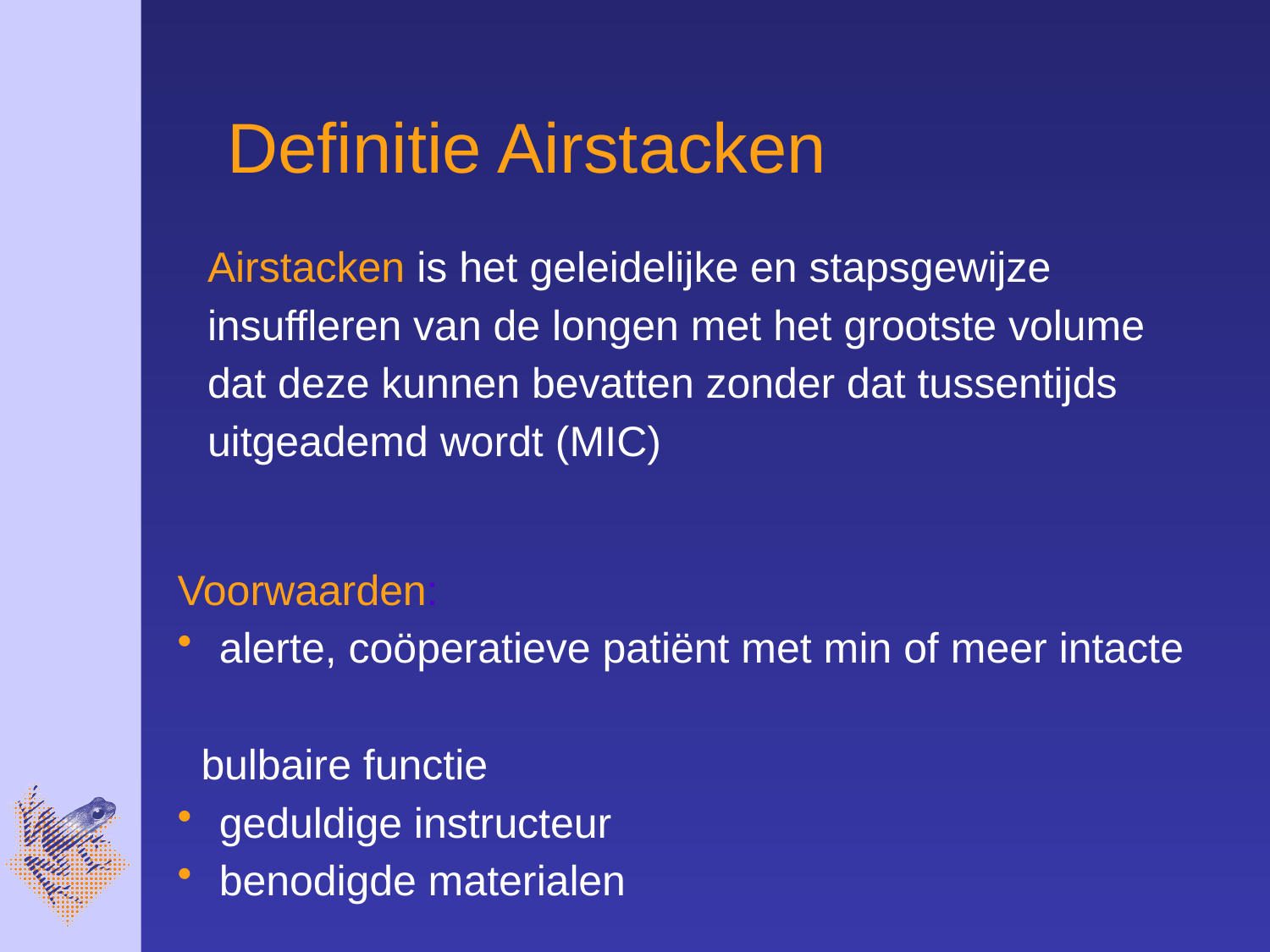

Definitie Airstacken
Airstacken is het geleidelijke en stapsgewijze insuffleren van de longen met het grootste volume dat deze kunnen bevatten zonder dat tussentijds uitgeademd wordt (MIC)
Voorwaarden:
 alerte, coöperatieve patiënt met min of meer intacte
  bulbaire functie
 geduldige instructeur
 benodigde materialen